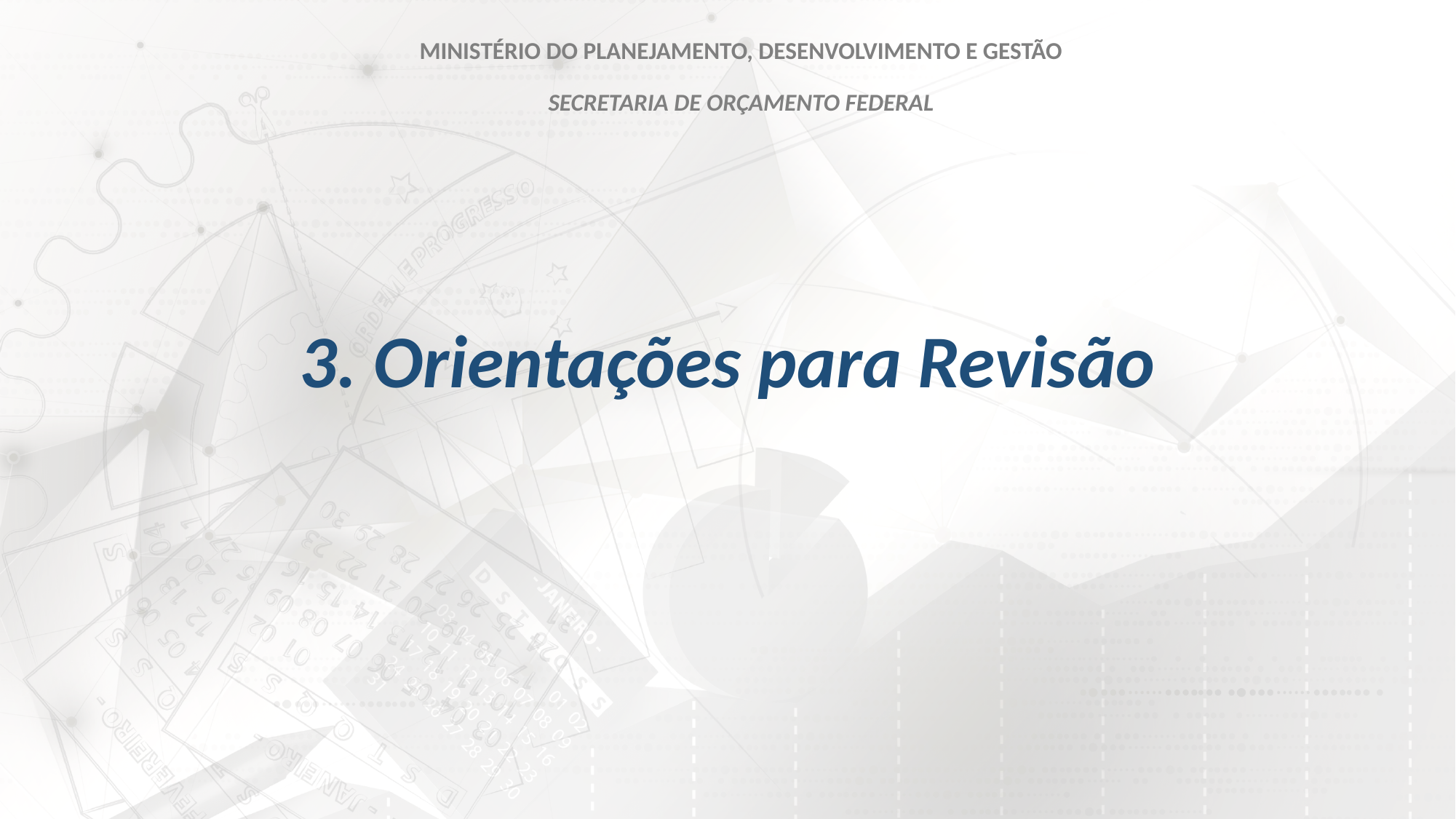

MINISTÉRIO DO PLANEJAMENTO, DESENVOLVIMENTO E GESTÃO

SECRETARIA DE ORÇAMENTO FEDERAL
# 3. Orientações para Revisão